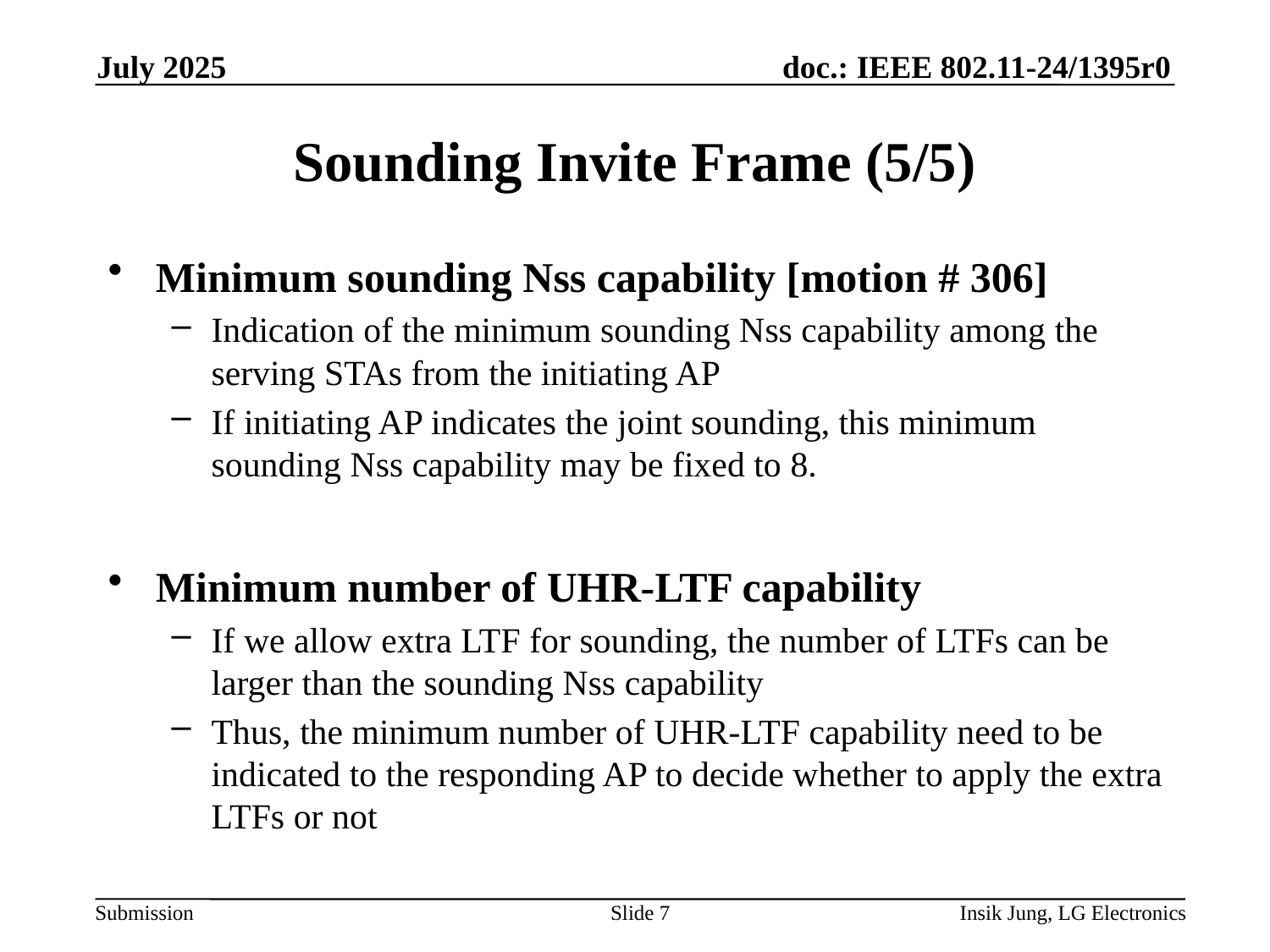

July 2025
# Sounding Invite Frame (5/5)
Minimum sounding Nss capability [motion # 306]
Indication of the minimum sounding Nss capability among the serving STAs from the initiating AP
If initiating AP indicates the joint sounding, this minimum sounding Nss capability may be fixed to 8.

Minimum number of UHR-LTF capability
If we allow extra LTF for sounding, the number of LTFs can be larger than the sounding Nss capability
Thus, the minimum number of UHR-LTF capability need to be indicated to the responding AP to decide whether to apply the extra LTFs or not

Slide 7
Insik Jung, LG Electronics